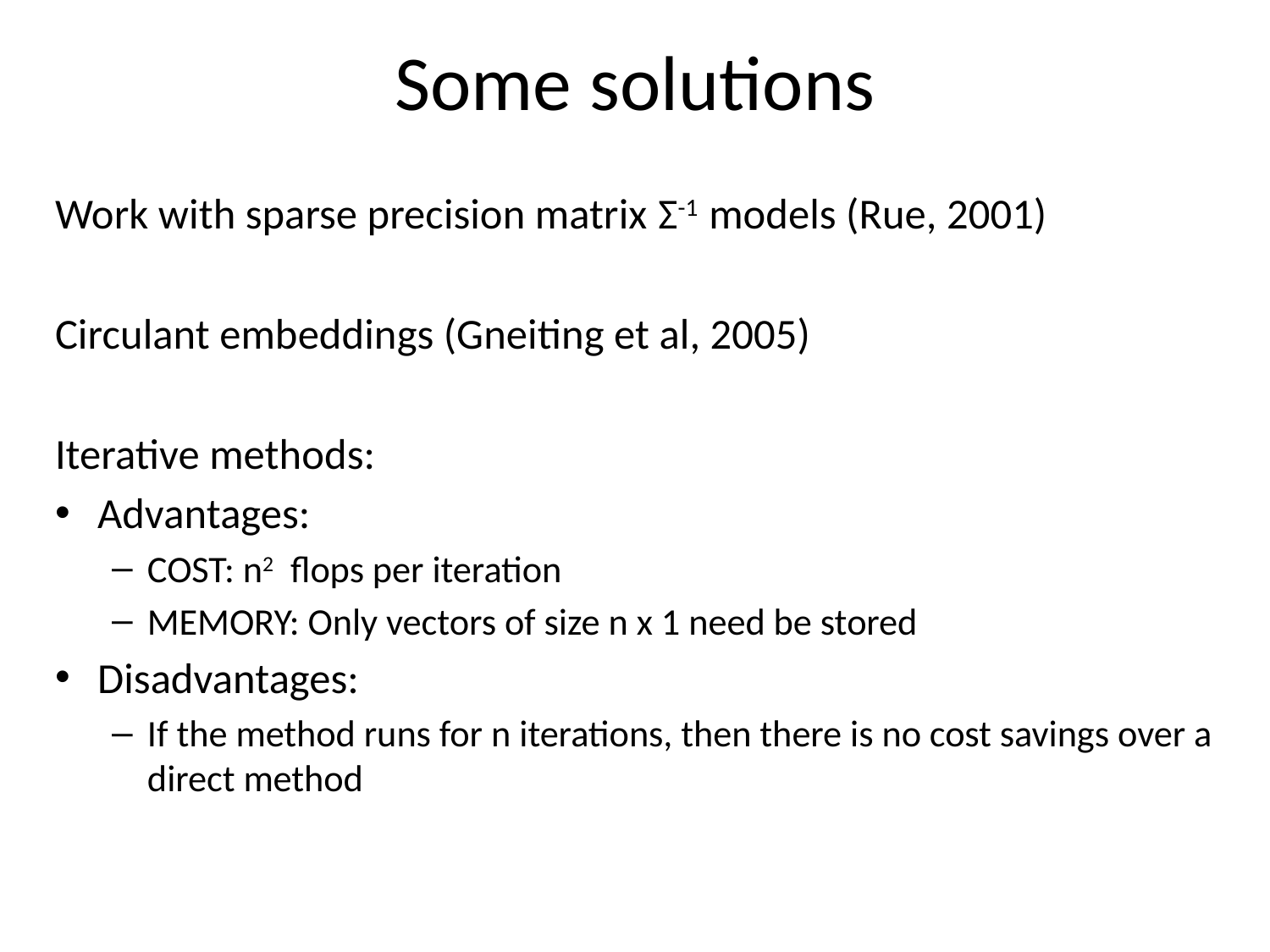

# Some solutions
Work with sparse precision matrix Σ-1  models (Rue, 2001)

Circulant embeddings (Gneiting et al, 2005)

Iterative methods:
Advantages:
COST: n2  flops per iteration
MEMORY: Only vectors of size n x 1 need be stored
Disadvantages:
If the method runs for n iterations, then there is no cost savings over a direct method